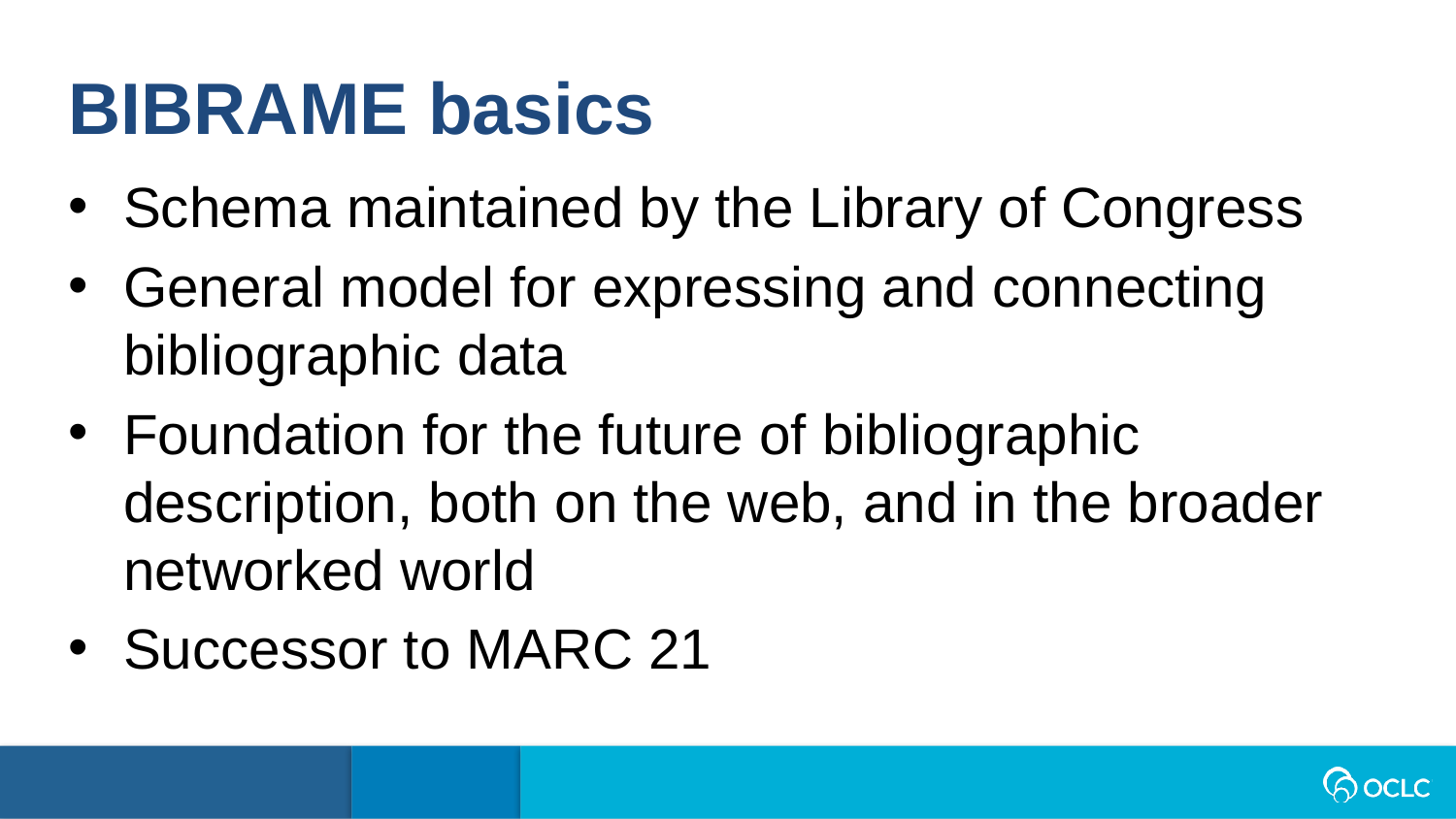

BIBRAME basics
Schema maintained by the Library of Congress
General model for expressing and connecting bibliographic data
Foundation for the future of bibliographic description, both on the web, and in the broader networked world
Successor to MARC 21